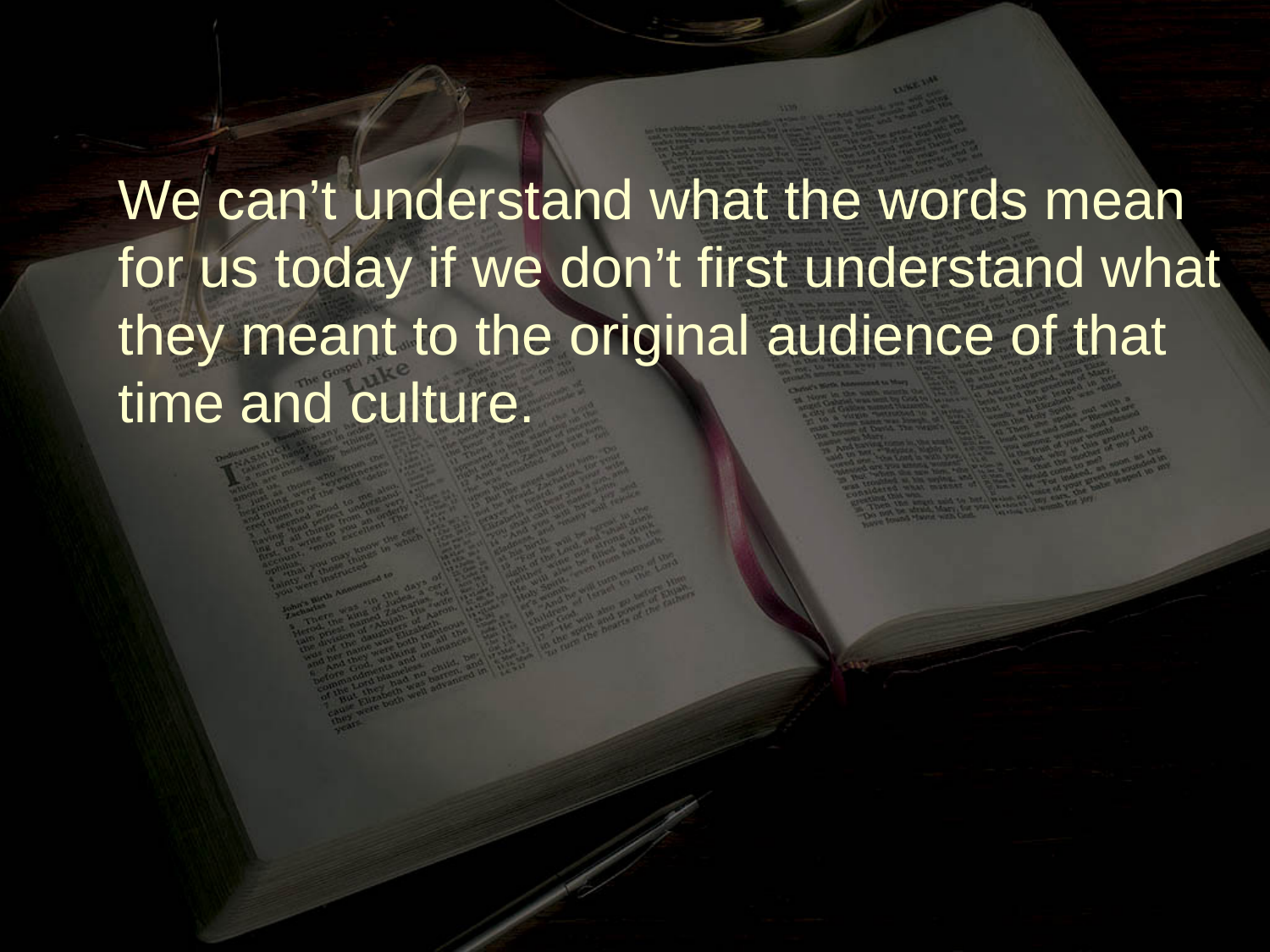

We can’t understand what the words mean for us today if we don’t first understand what they meant to the original audience of that time and culture.